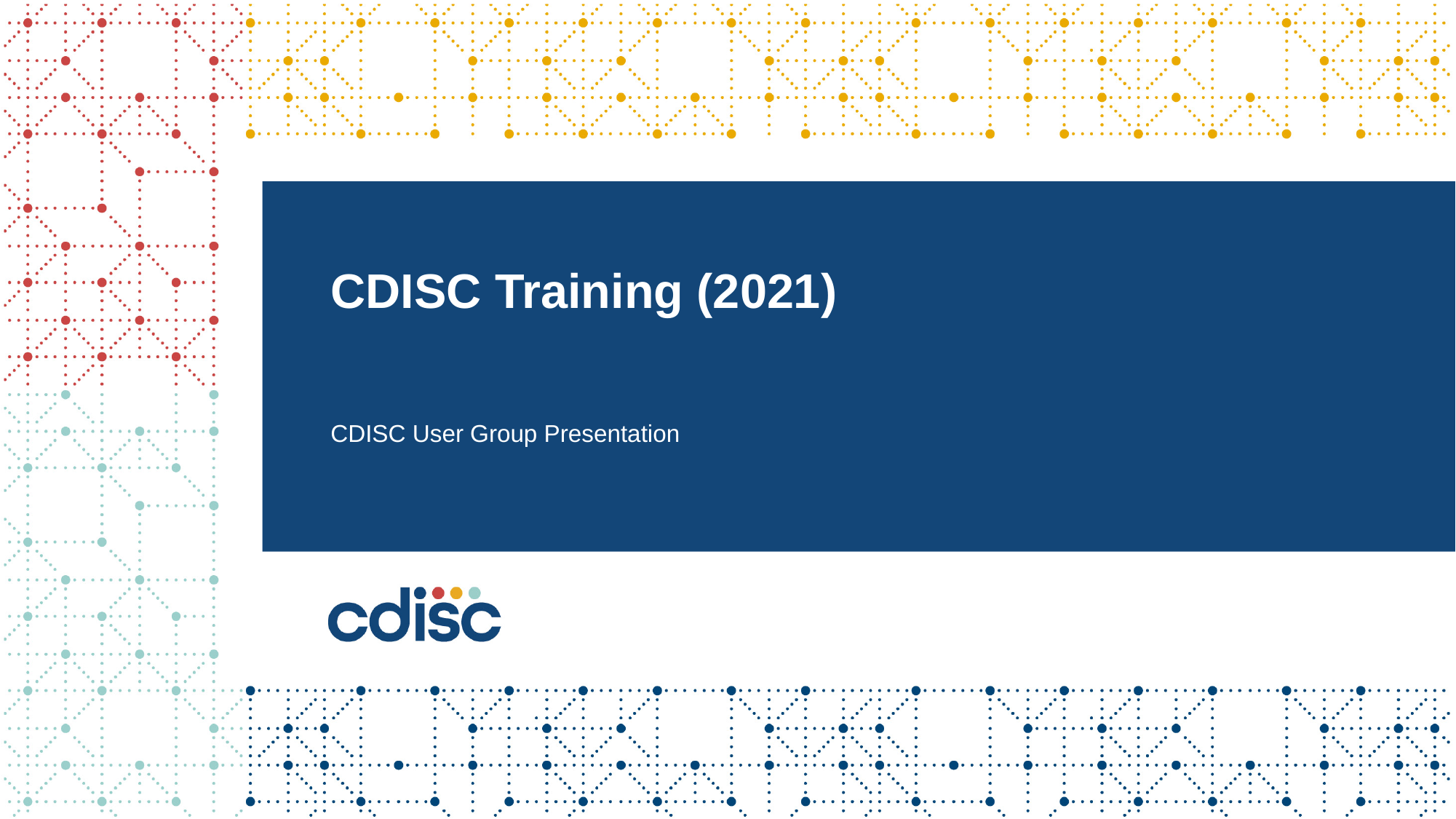

# CDISC Training (2021)
CDISC User Group Presentation